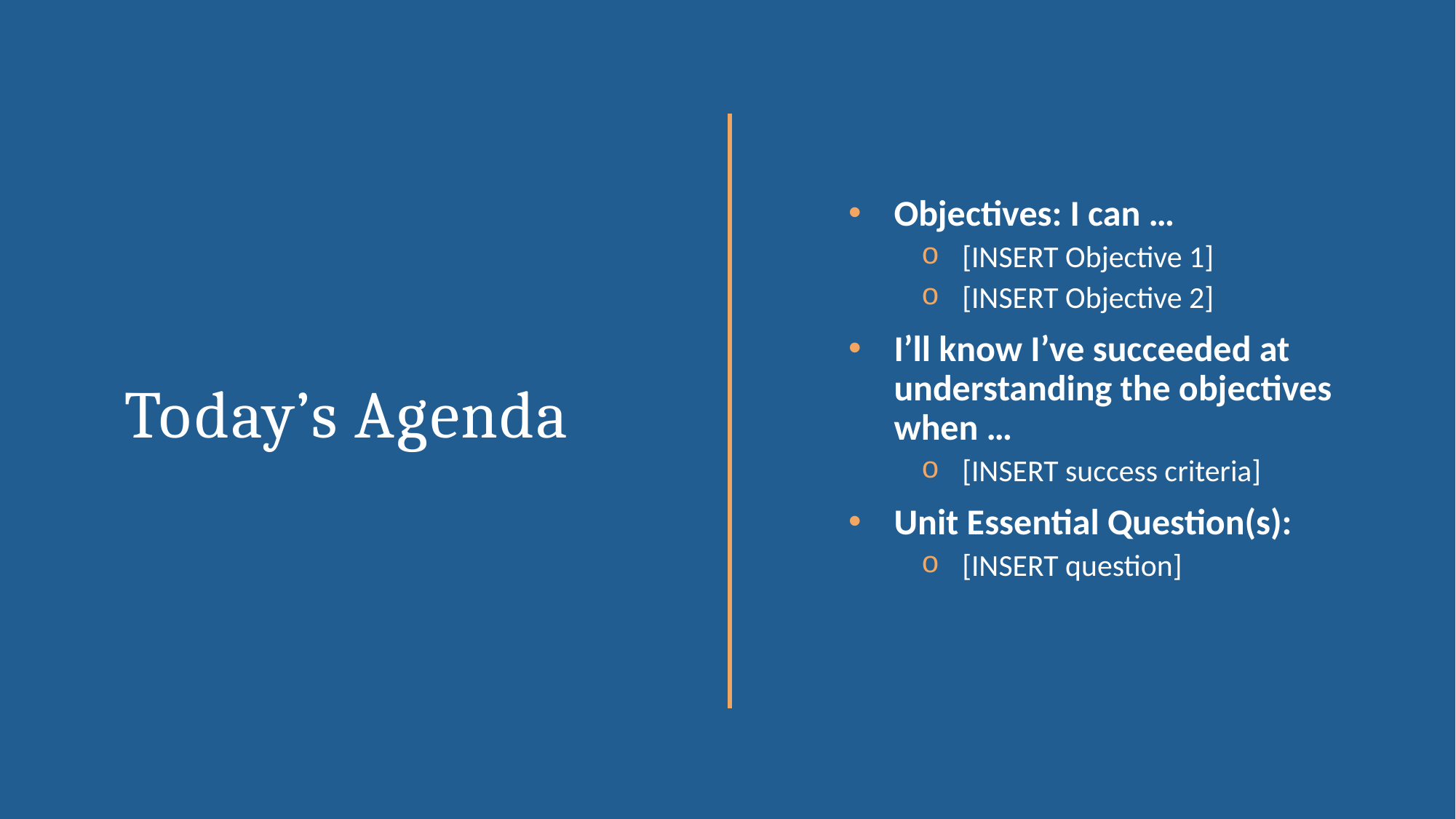

# Today’s Agenda
Objectives: I can …
[INSERT Objective 1]
[INSERT Objective 2]
I’ll know I’ve succeeded at understanding the objectives when …
[INSERT success criteria]
Unit Essential Question(s):
[INSERT question]